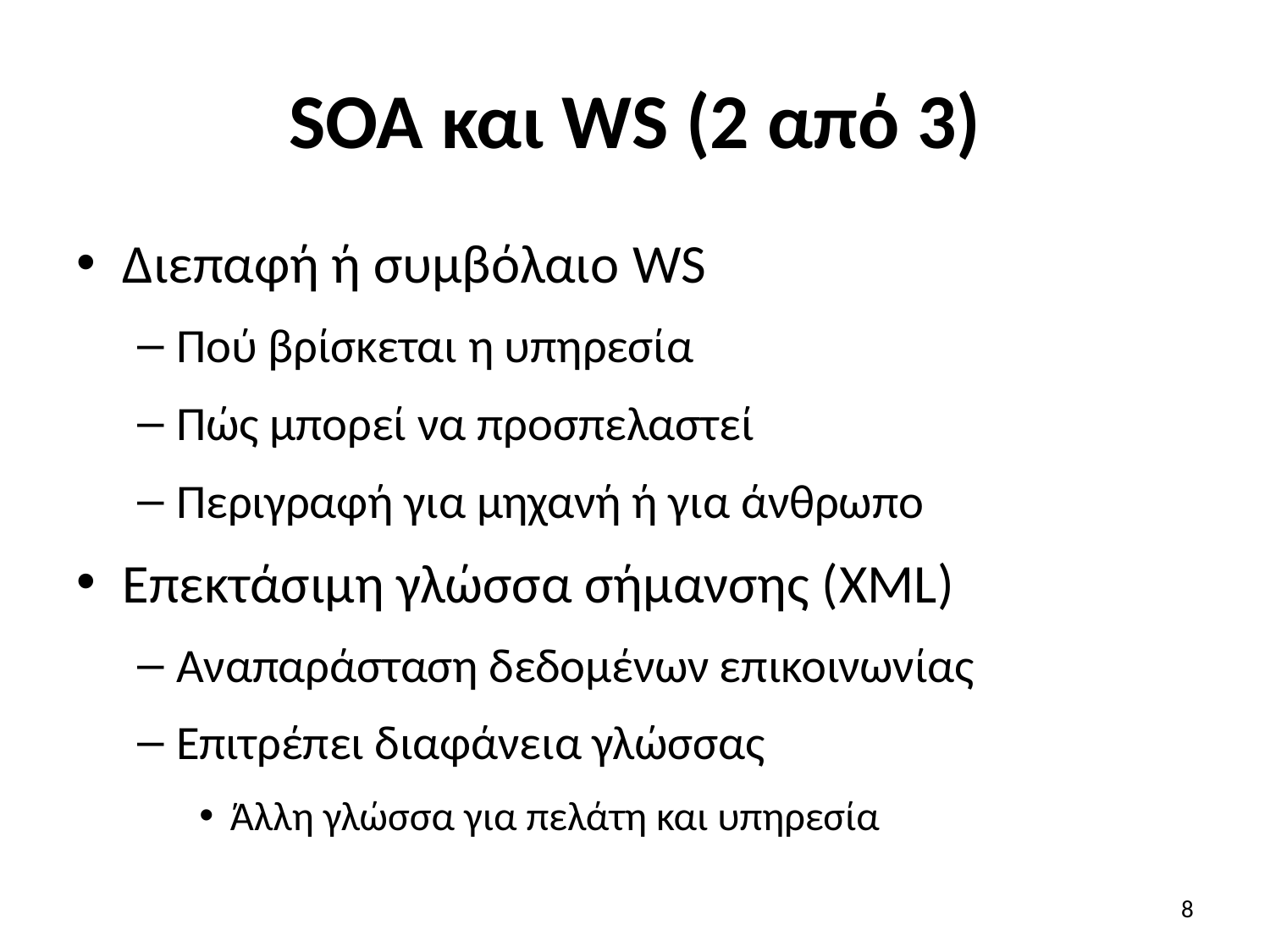

# SOA και WS (2 από 3)
Διεπαφή ή συμβόλαιο WS
Πού βρίσκεται η υπηρεσία
Πώς μπορεί να προσπελαστεί
Περιγραφή για μηχανή ή για άνθρωπο
Επεκτάσιμη γλώσσα σήμανσης (XML)
Αναπαράσταση δεδομένων επικοινωνίας
Επιτρέπει διαφάνεια γλώσσας
Άλλη γλώσσα για πελάτη και υπηρεσία
8